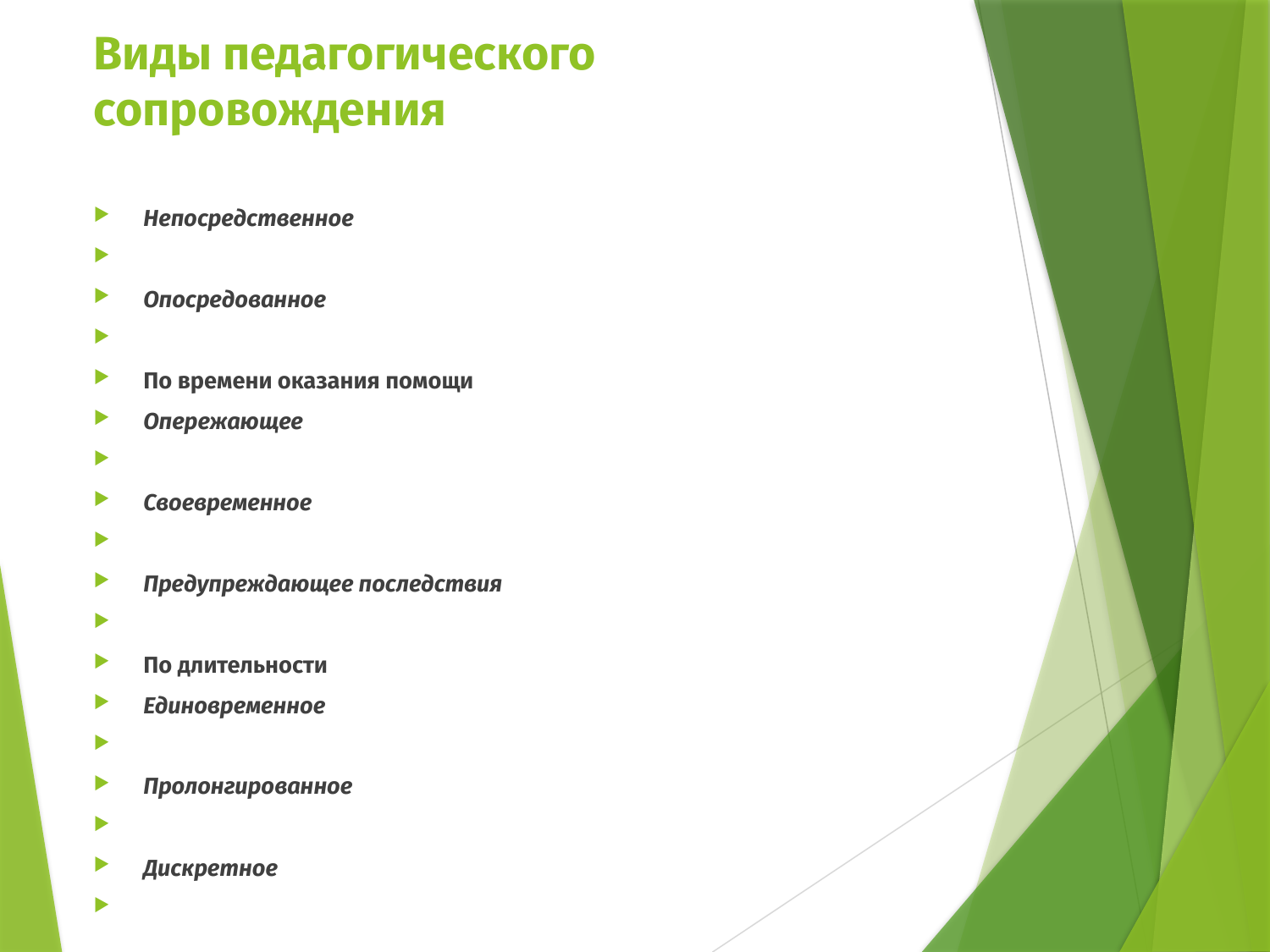

# Виды педагогического сопровождения
Непосредственное

Опосредованное

По времени оказания помощи
Опережающее

Своевременное

Предупреждающее последствия

По длительности
Единовременное

Пролонгированное

Дискретное